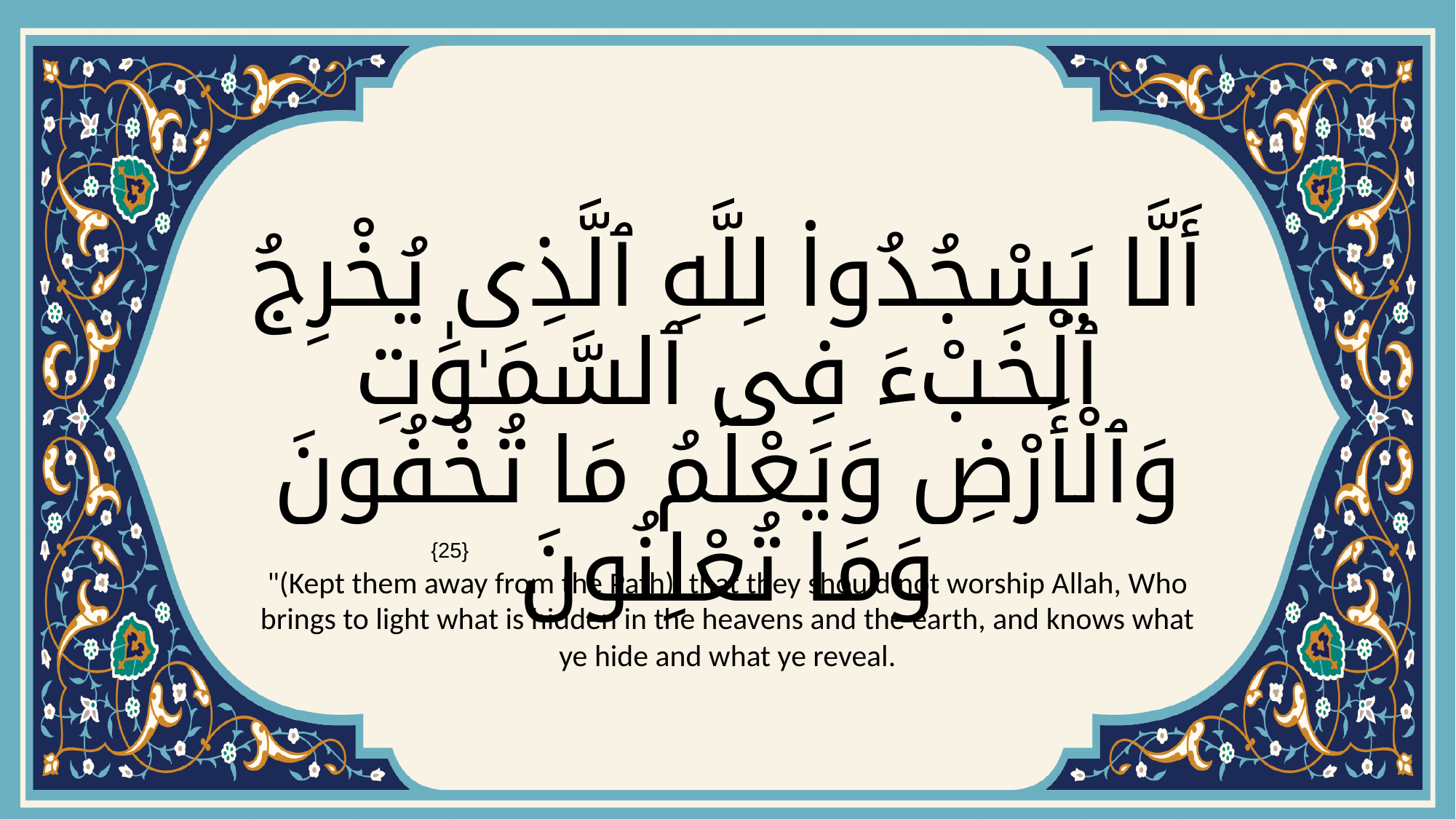

# أَلَّا يَسْجُدُوا۟ لِلَّهِ ٱلَّذِى يُخْرِجُ ٱلْخَبْءَ فِى ٱلسَّمَـٰوَٰتِ وَٱلْأَرْضِ وَيَعْلَمُ مَا تُخْفُونَ وَمَا تُعْلِنُونَ
{25}
"(Kept them away from the Path), that they should not worship Allah, Who brings to light what is hidden in the heavens and the earth, and knows what ye hide and what ye reveal.